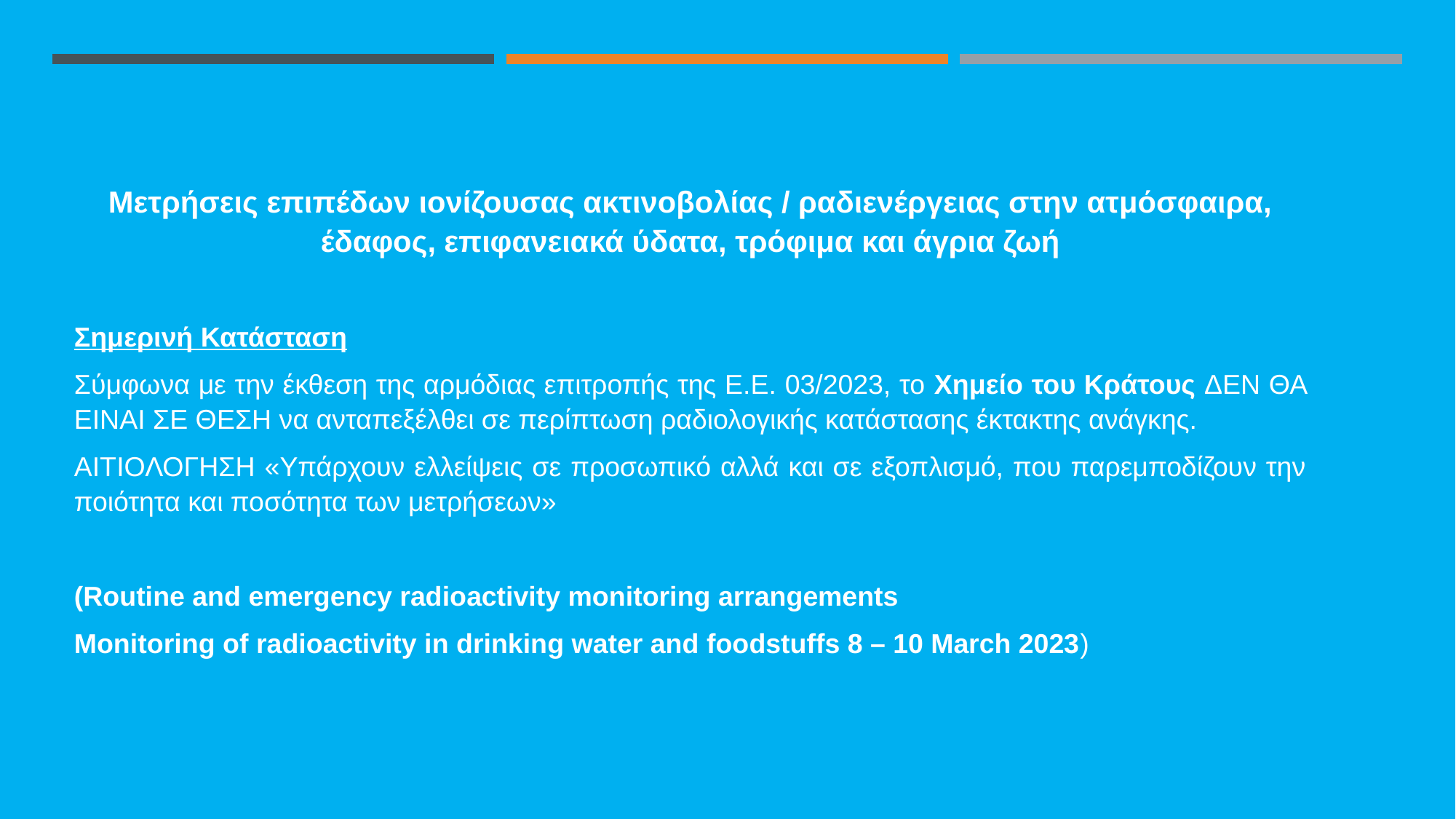

Μετρήσεις επιπέδων ιονίζουσας ακτινοβολίας / ραδιενέργειας στην ατμόσφαιρα, έδαφος, επιφανειακά ύδατα, τρόφιμα και άγρια ζωή

Σημερινή Κατάσταση
Σύμφωνα με την έκθεση της αρμόδιας επιτροπής της Ε.Ε. 03/2023, το Χημείο του Κράτους ΔΕΝ ΘΑ ΕΙΝΑΙ ΣΕ ΘΕΣΗ να ανταπεξέλθει σε περίπτωση ραδιολογικής κατάστασης έκτακτης ανάγκης.
ΑΙΤΙΟΛΟΓΗΣΗ «Υπάρχουν ελλείψεις σε προσωπικό αλλά και σε εξοπλισμό, που παρεμποδίζουν την ποιότητα και ποσότητα των μετρήσεων»

(Routine and emergency radioactivity monitoring arrangements
Monitoring of radioactivity in drinking water and foodstuffs 8 – 10 March 2023)